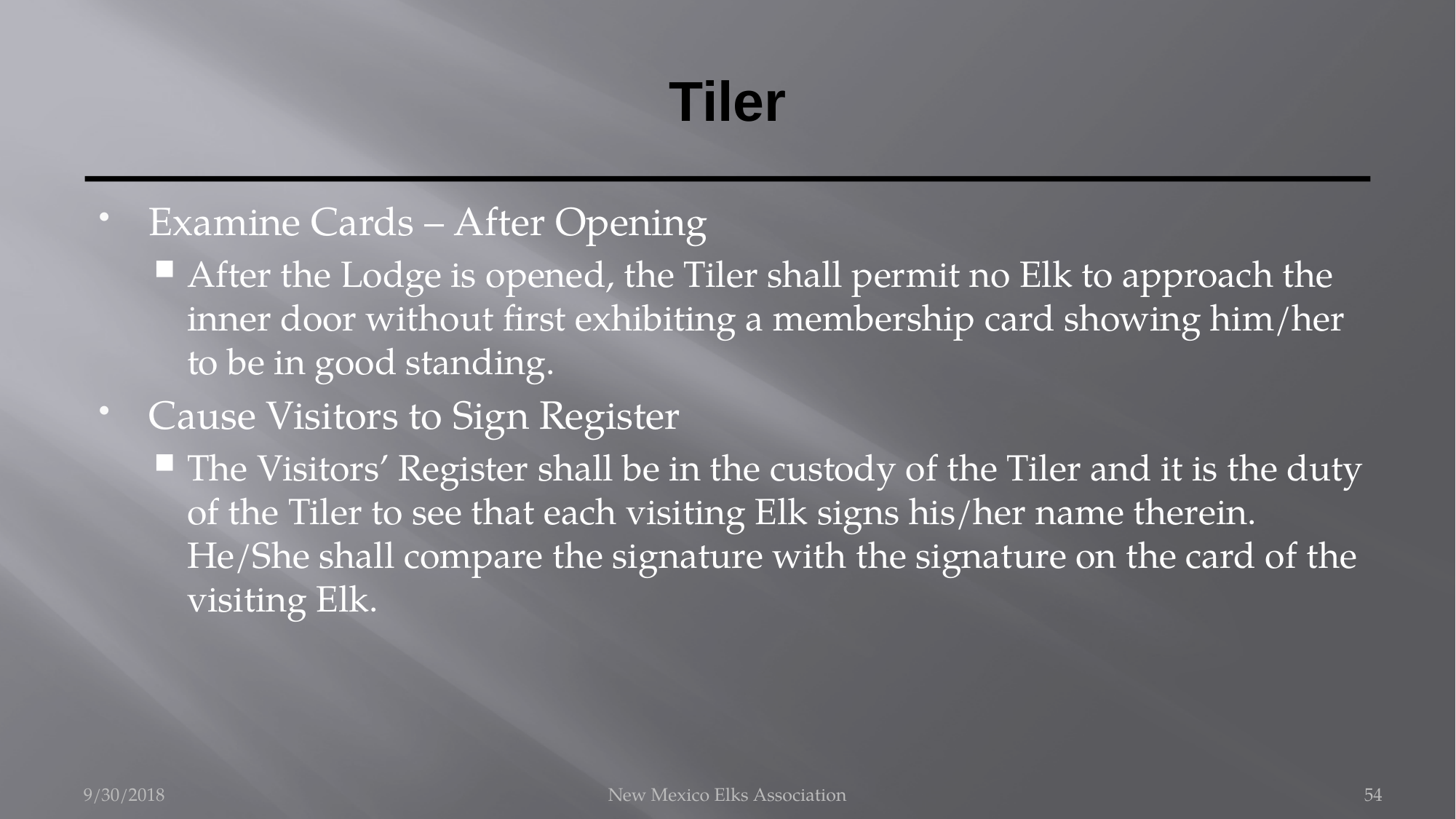

# Tiler

Examine Cards – After Opening
After the Lodge is opened, the Tiler shall permit no Elk to approach the inner door without first exhibiting a membership card showing him/her to be in good standing.
Cause Visitors to Sign Register
The Visitors’ Register shall be in the custody of the Tiler and it is the duty of the Tiler to see that each visiting Elk signs his/her name therein. He/She shall compare the signature with the signature on the card of the visiting Elk.

9/30/2018
New Mexico Elks Association
54